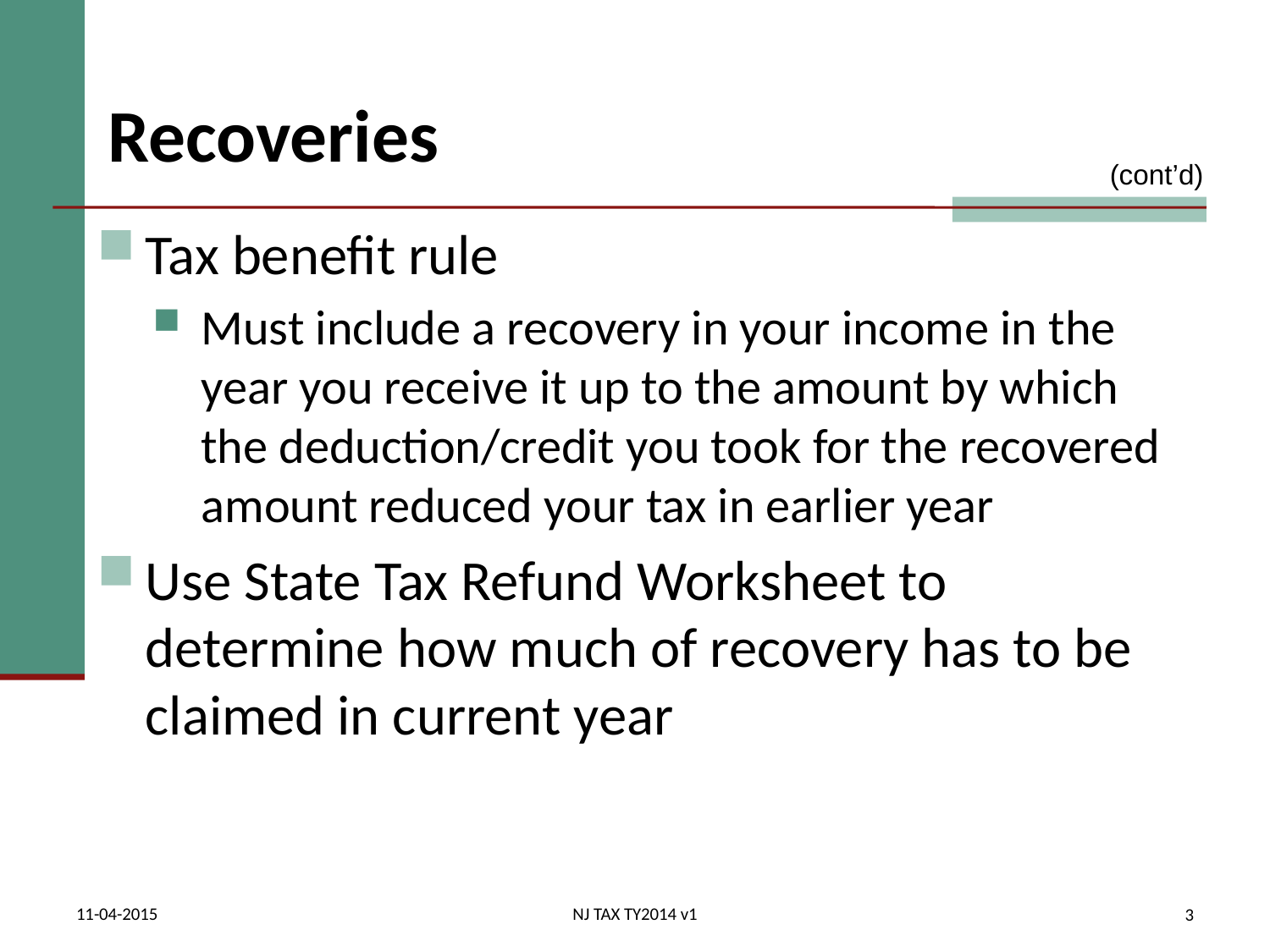

# Recoveries
(cont’d)
Tax benefit rule
Must include a recovery in your income in the year you receive it up to the amount by which the deduction/credit you took for the recovered amount reduced your tax in earlier year
Use State Tax Refund Worksheet to determine how much of recovery has to be claimed in current year

11-04-2015
NJ TAX TY2014 v1
3